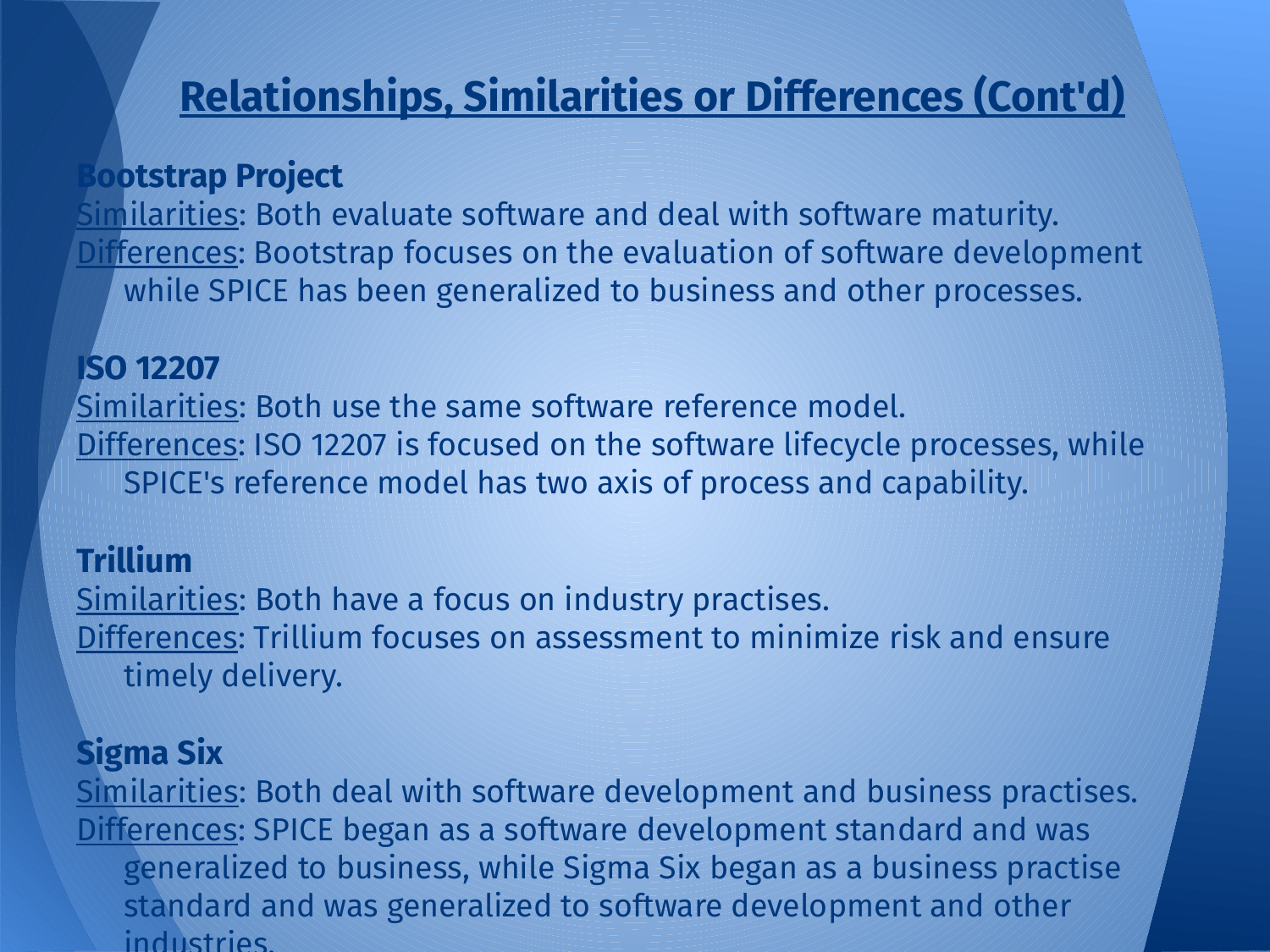

# Relationships, Similarities or Differences (Cont'd)
Bootstrap Project
Similarities: Both evaluate software and deal with software maturity.
Differences: Bootstrap focuses on the evaluation of software development while SPICE has been generalized to business and other processes.

ISO 12207
Similarities: Both use the same software reference model.
Differences: ISO 12207 is focused on the software lifecycle processes, while SPICE's reference model has two axis of process and capability.

Trillium
Similarities: Both have a focus on industry practises.
Differences: Trillium focuses on assessment to minimize risk and ensure timely delivery.

Sigma Six
Similarities: Both deal with software development and business practises.
Differences: SPICE began as a software development standard and was generalized to business, while Sigma Six began as a business practise standard and was generalized to software development and other industries.